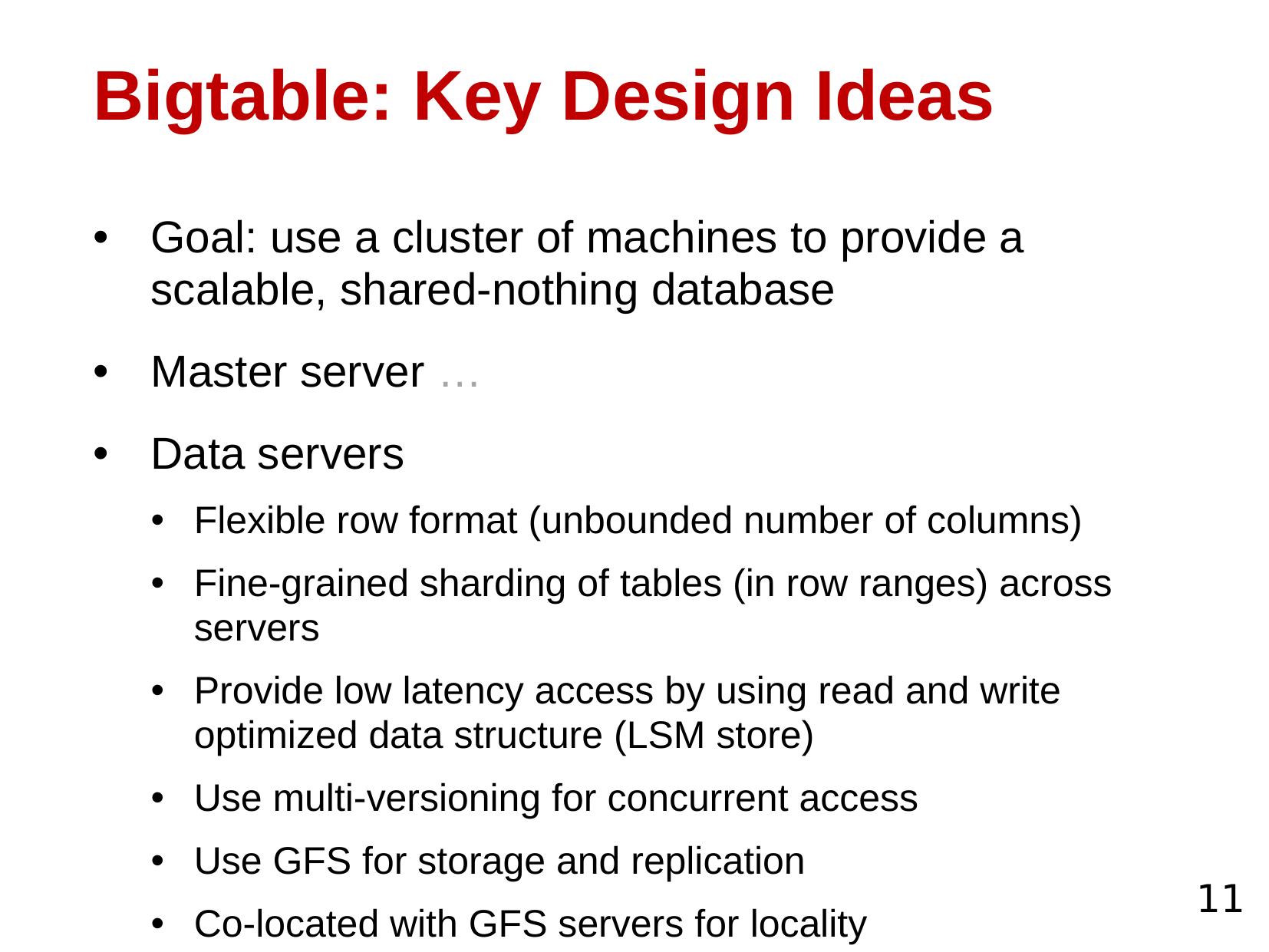

# Bigtable: Key Design Ideas
Goal: use a cluster of machines to provide a scalable, shared-nothing database
Master server …
Data servers
Flexible row format (unbounded number of columns)
Fine-grained sharding of tables (in row ranges) across servers
Provide low latency access by using read and write optimized data structure (LSM store)
Use multi-versioning for concurrent access
Use GFS for storage and replication
Co-located with GFS servers for locality